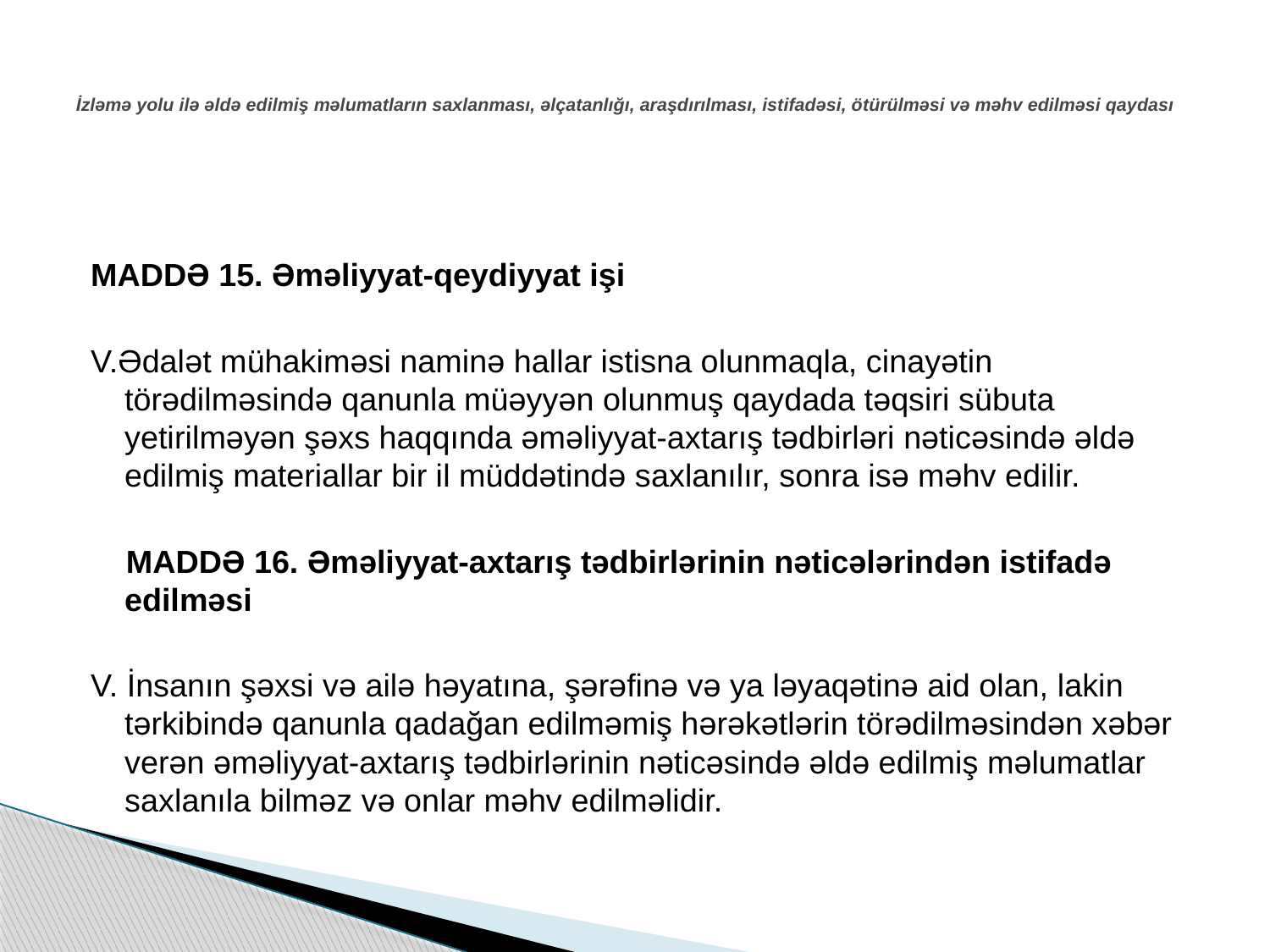

# İzləmə yolu ilə əldə edilmiş məlumatların saxlanması, əlçatanlığı, araşdırılması, istifadəsi, ötürülməsi və məhv edilməsi qaydası

MADDƏ 15. Əməliyyat-qeydiyyat işi

V.Ədalət mühakiməsi naminə hallar istisna olunmaqla, cinayətin törədilməsində qanunla müəyyən olunmuş qaydada təqsiri sübuta yetirilməyən şəxs haqqında əməliyyat-axtarış tədbirləri nəticəsində əldə edilmiş materiallar bir il müddətində saxlanılır, sonra isə məhv edilir.

    MADDƏ 16. Əməliyyat-axtarış tədbirlərinin nəticələrindən istifadə edilməsi

V. İnsanın şəxsi və ailə həyatına, şərəfinə və ya ləyaqətinə aid olan, lakin tərkibində qanunla qadağan edilməmiş hərəkətlərin törədilməsindən xəbər verən əməliyyat-axtarış tədbirlərinin nəticəsində əldə edilmiş məlumatlar saxlanıla bilməz və onlar məhv edilməlidir.